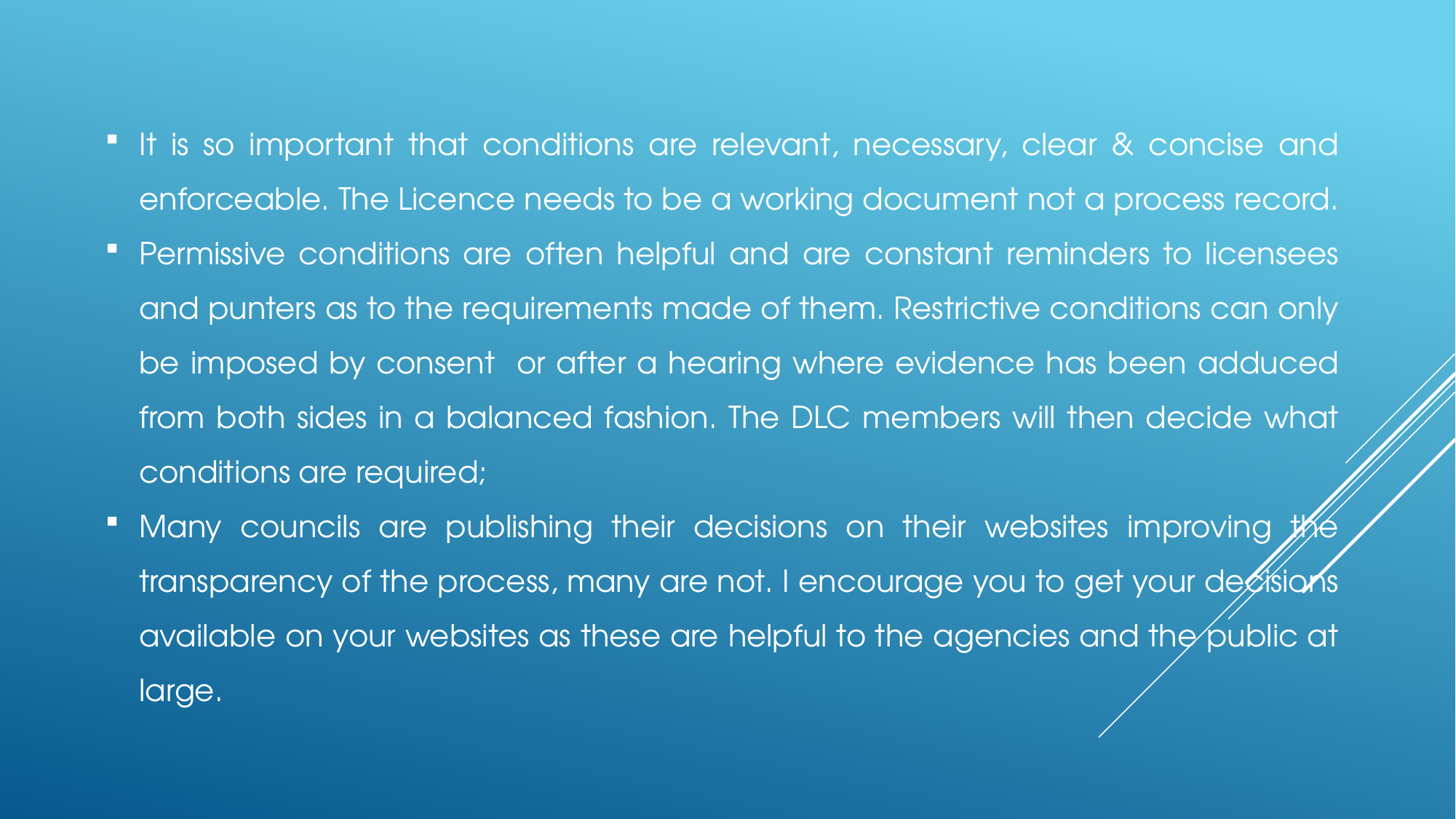

It is so important that conditions are relevant, necessary, clear & concise and enforceable. The Licence needs to be a working document not a process record.
Permissive conditions are often helpful and are constant reminders to licensees and punters as to the requirements made of them. Restrictive conditions can only be imposed by consent  or after a hearing where evidence has been adduced from both sides in a balanced fashion. The DLC members will then decide what conditions are required;
Many councils are publishing their decisions on their websites improving the transparency of the process, many are not. I encourage you to get your decisions available on your websites as these are helpful to the agencies and the public at large.